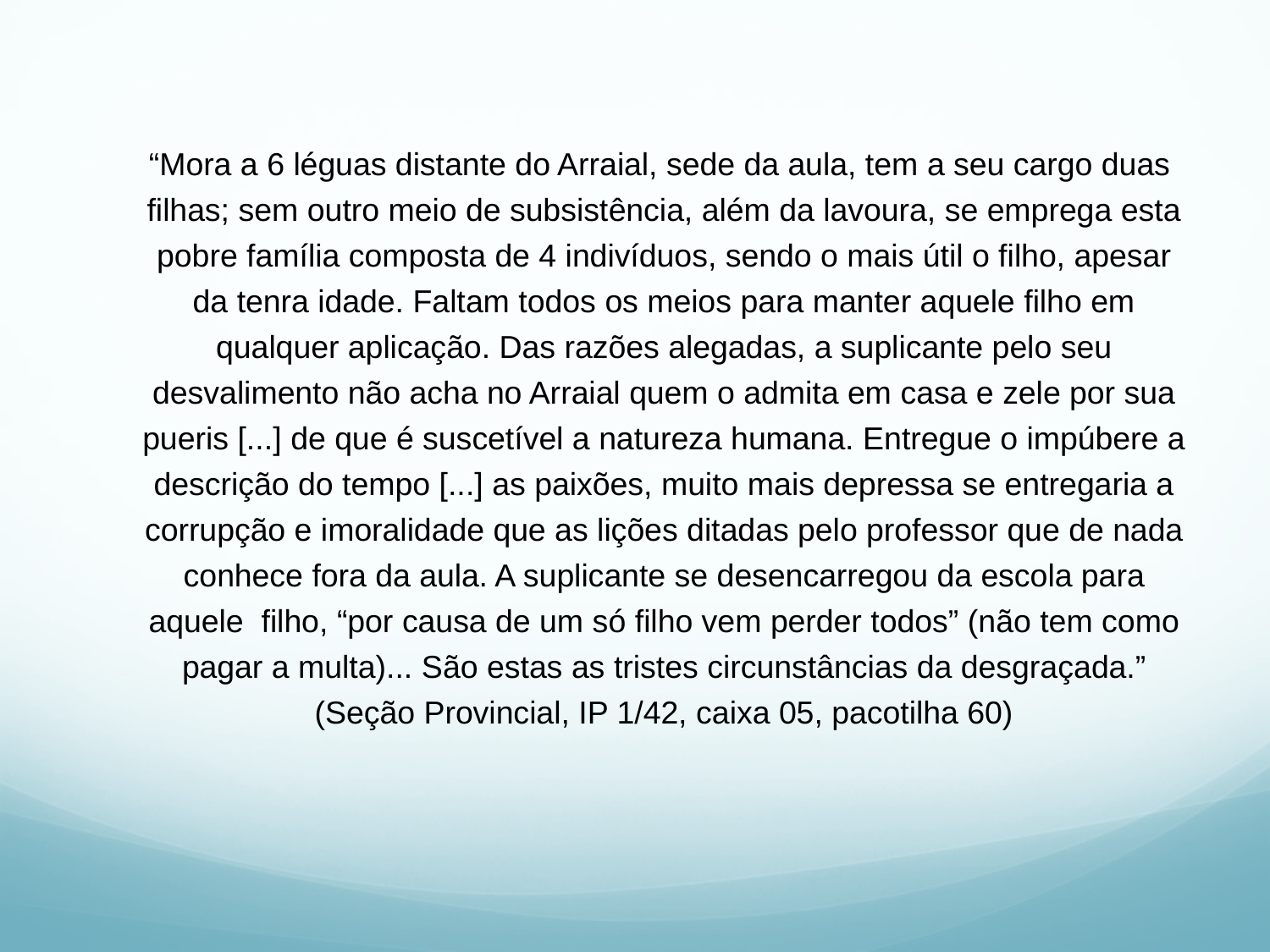

“Mora a 6 léguas distante do Arraial, sede da aula, tem a seu cargo duas  filhas; sem outro meio de subsistência, além da lavoura, se emprega esta pobre família composta de 4 indivíduos, sendo o mais útil o filho, apesar da tenra idade. Faltam todos os meios para manter aquele filho em qualquer aplicação. Das razões alegadas, a suplicante pelo seu desvalimento não acha no Arraial quem o admita em casa e zele por sua pueris [...] de que é suscetível a natureza humana. Entregue o impúbere a descrição do tempo [...] as paixões, muito mais depressa se entregaria a corrupção e imoralidade que as lições ditadas pelo professor que de nada conhece fora da aula. A suplicante se desencarregou da escola para aquele  filho, “por causa de um só filho vem perder todos” (não tem como pagar a multa)... São estas as tristes circunstâncias da desgraçada.” (Seção Provincial, IP 1/42, caixa 05, pacotilha 60)